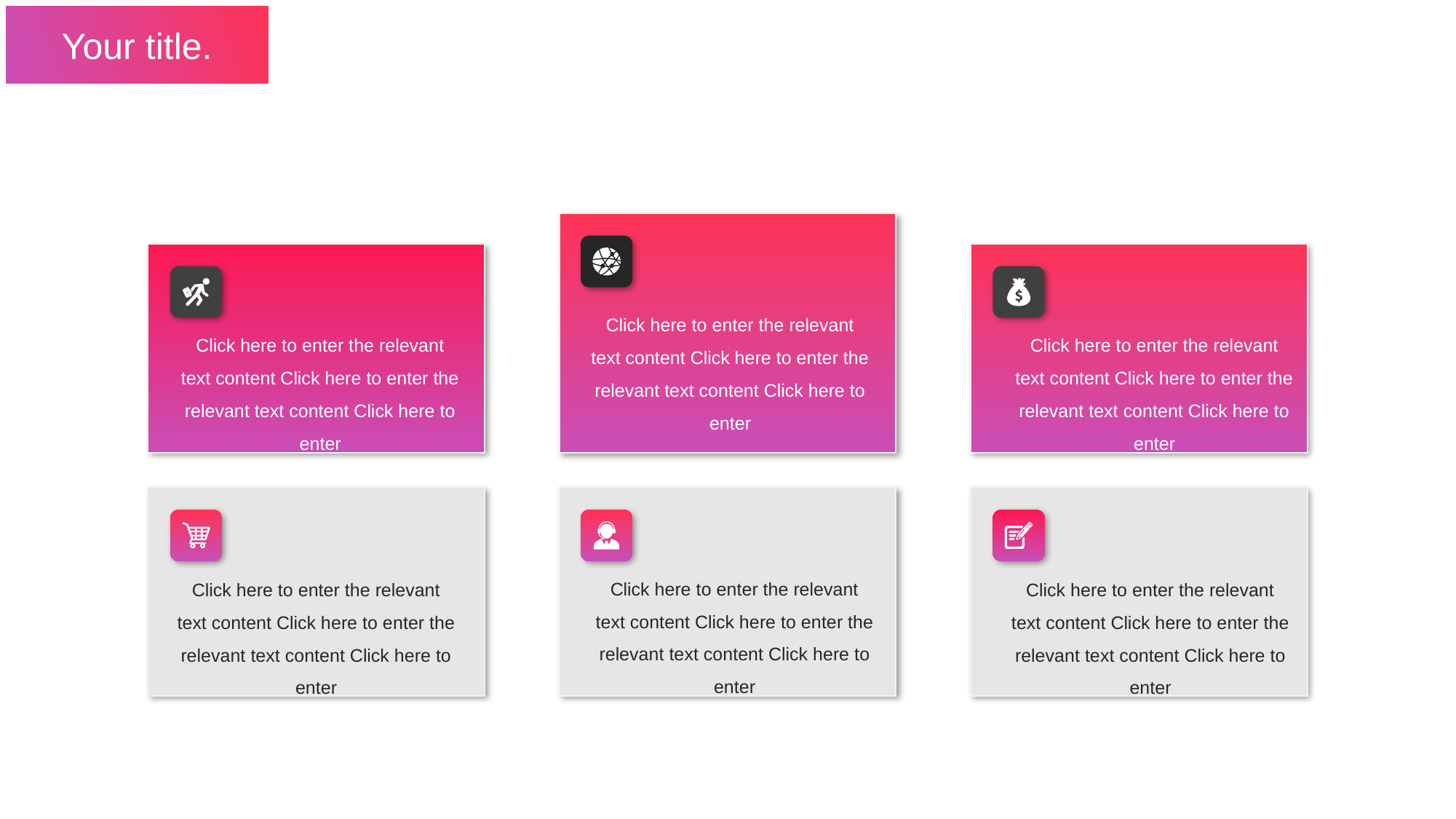

Your title.

Click here to enter the relevant text content Click here to enter the relevant text content Click here to enter

Click here to enter the relevant text content Click here to enter the relevant text content Click here to enter
Click here to enter the relevant text content Click here to enter the relevant text content Click here to enter
Click here to enter the relevant text content Click here to enter the relevant text content Click here to enter
Click here to enter the relevant text content Click here to enter the relevant text content Click here to enter
Click here to enter the relevant text content Click here to enter the relevant text content Click here to enter